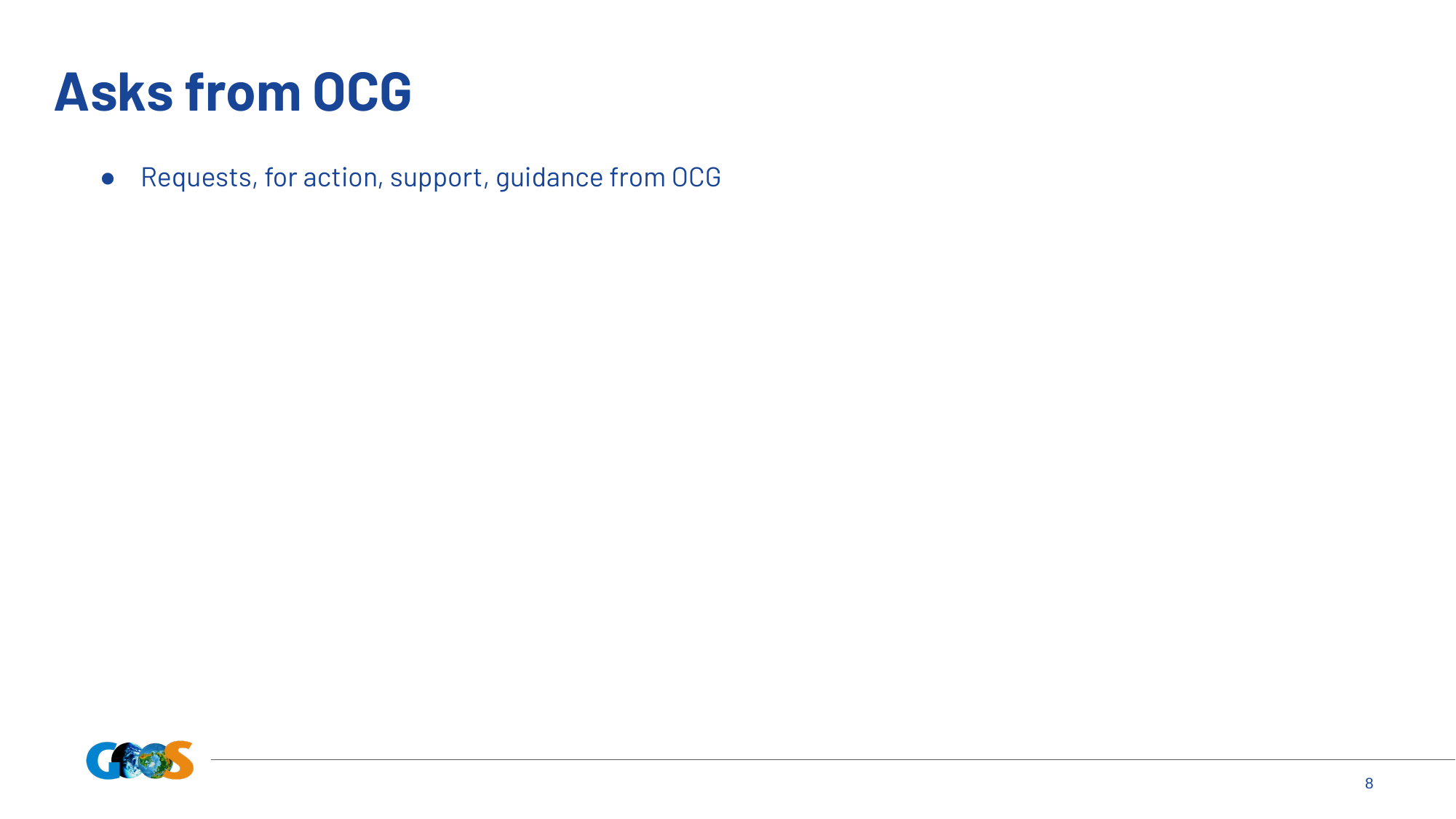

# Asks from OCG
Requests, for action, support, guidance from OCG
8